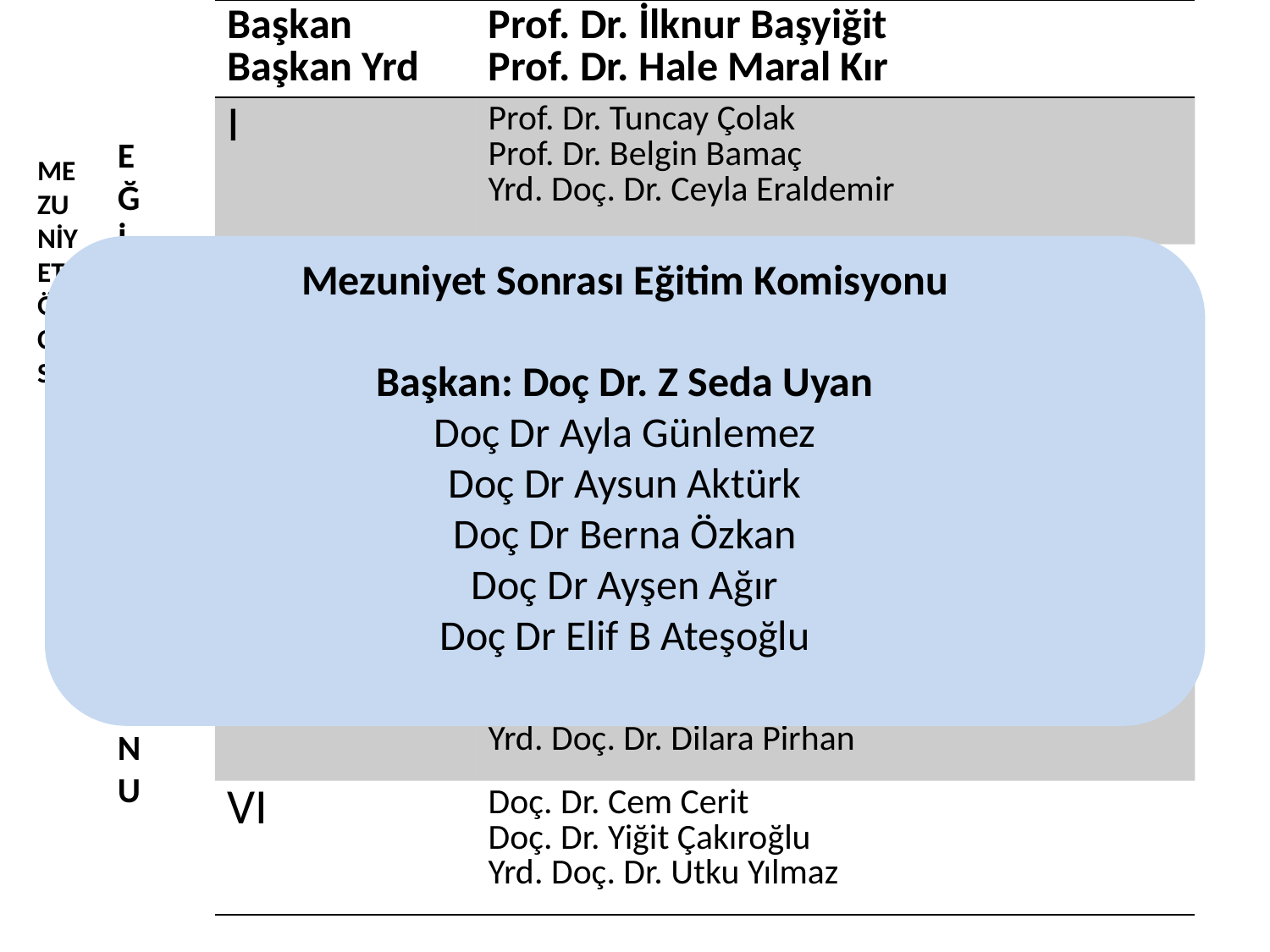

| Başkan Başkan Yrd | Prof. Dr. İlknur Başyiğit Prof. Dr. Hale Maral Kır |
| --- | --- |
| I | Prof. Dr. Tuncay Çolak Prof. Dr. Belgin Bamaç Yrd. Doç. Dr. Ceyla Eraldemir |
| II | Prof. Dr. Hale Maral Kır Doç. Dr. Devrim Dündar Yrd. Doç. Dr. Aylin Kanlı |
| III | Prof. Dr. Zeki Yumuk Yrd. Doç. Dr. Bora Gürel Yrd. Doç. Dr. Göktuğ Şirin |
| IV | Yrd. Doç. Dr. Özgür Mehtap Yrd. Doç. Dr. Necmi Eren Yrd. Doç. Dr. Ata Güler |
| V | Doç. Dr. Ayşe Kutlu Yrd. Doç. Dr. Ilgın Sade Yrd. Doç. Dr. Dilara Pirhan |
| VI | Doç. Dr. Cem Cerit Doç. Dr. Yiğit Çakıroğlu Yrd. Doç. Dr. Utku Yılmaz |
E
Ğ
İ
T
İ
M

K
O
M
İ
S
Y
O
N
U
MEZUNİYET ÖNCESİ

Mezuniyet Sonrası Eğitim Komisyonu

Başkan: Doç Dr. Z Seda Uyan
Doç Dr Ayla Günlemez
Doç Dr Aysun Aktürk
Doç Dr Berna Özkan
Doç Dr Ayşen Ağır
Doç Dr Elif B Ateşoğlu